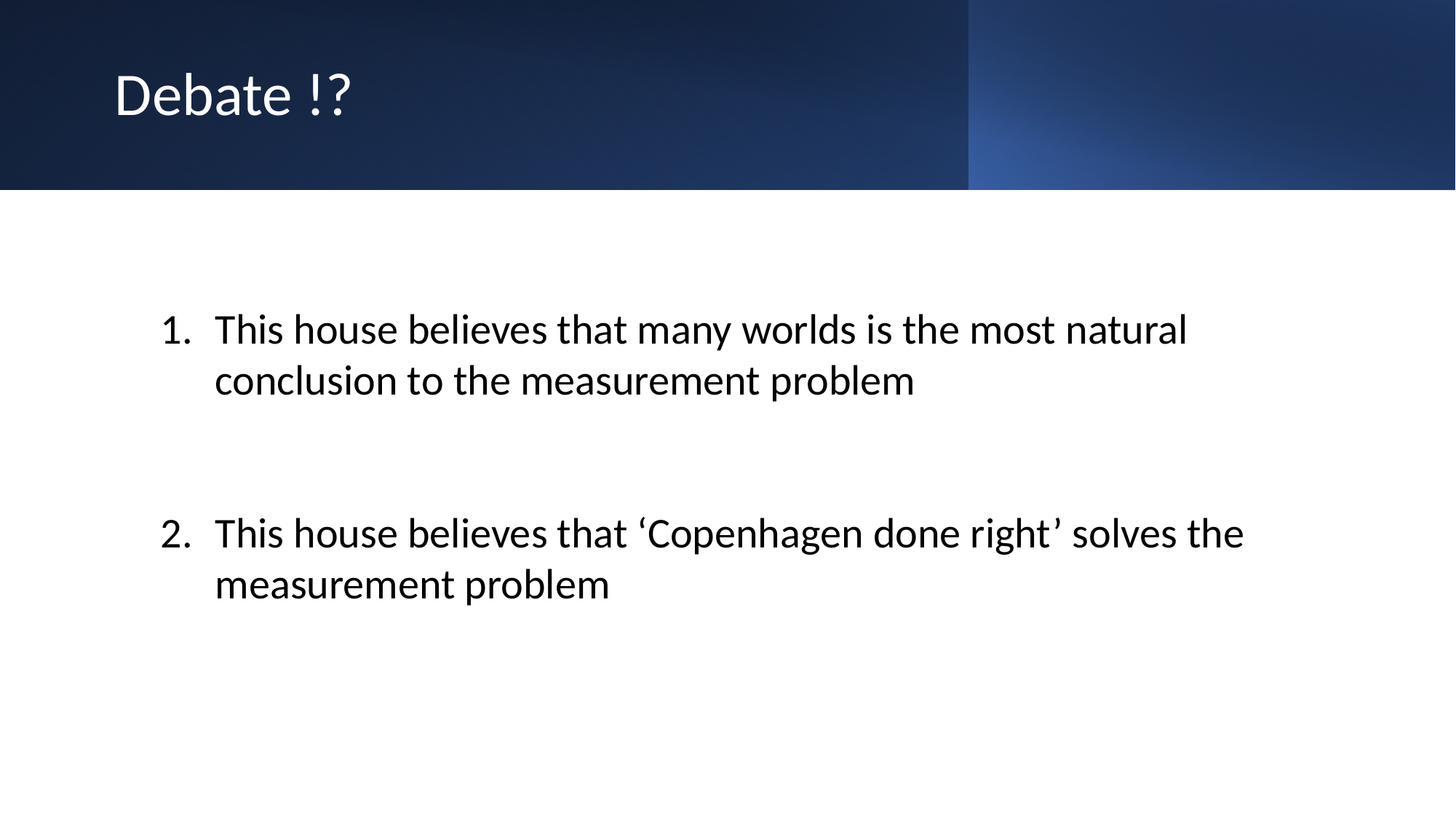

Debate !?
This house believes that many worlds is the most natural conclusion to the measurement problem

This house believes that ‘Copenhagen done right’ solves the measurement problem